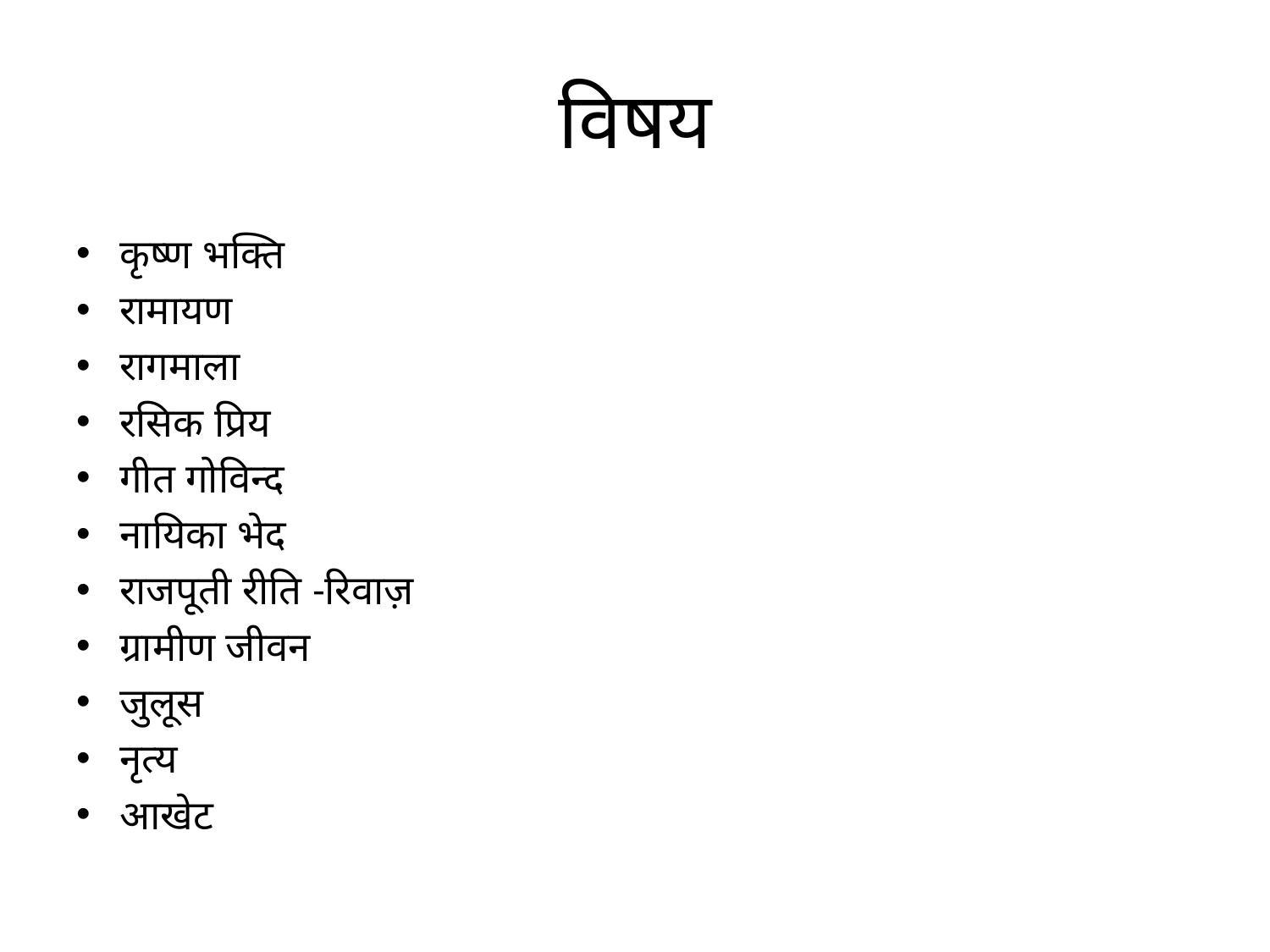

# विषय
कृष्ण भक्ति
रामायण
रागमाला
रसिक प्रिय
गीत गोविन्द
नायिका भेद
राजपूती रीति -रिवाज़
ग्रामीण जीवन
जुलूस
नृत्य
आखेट